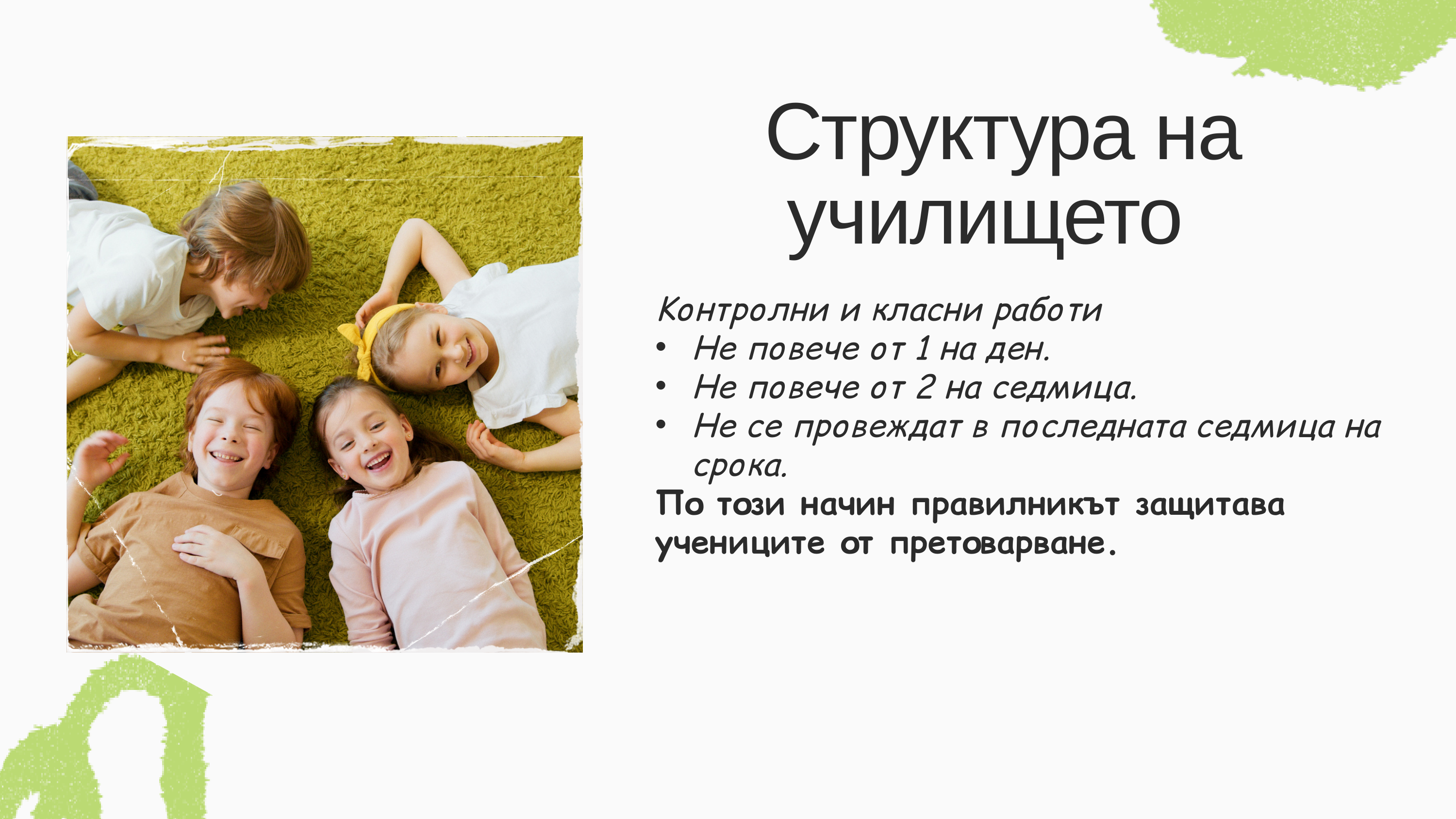

Структура на
 училището

Kонтролни и класни работи
Не повече от 1 на ден.
Не повече от 2 на седмица.
Не се провеждат в последната седмица на срока.
По този начин правилникът защитава учениците от претоварване.